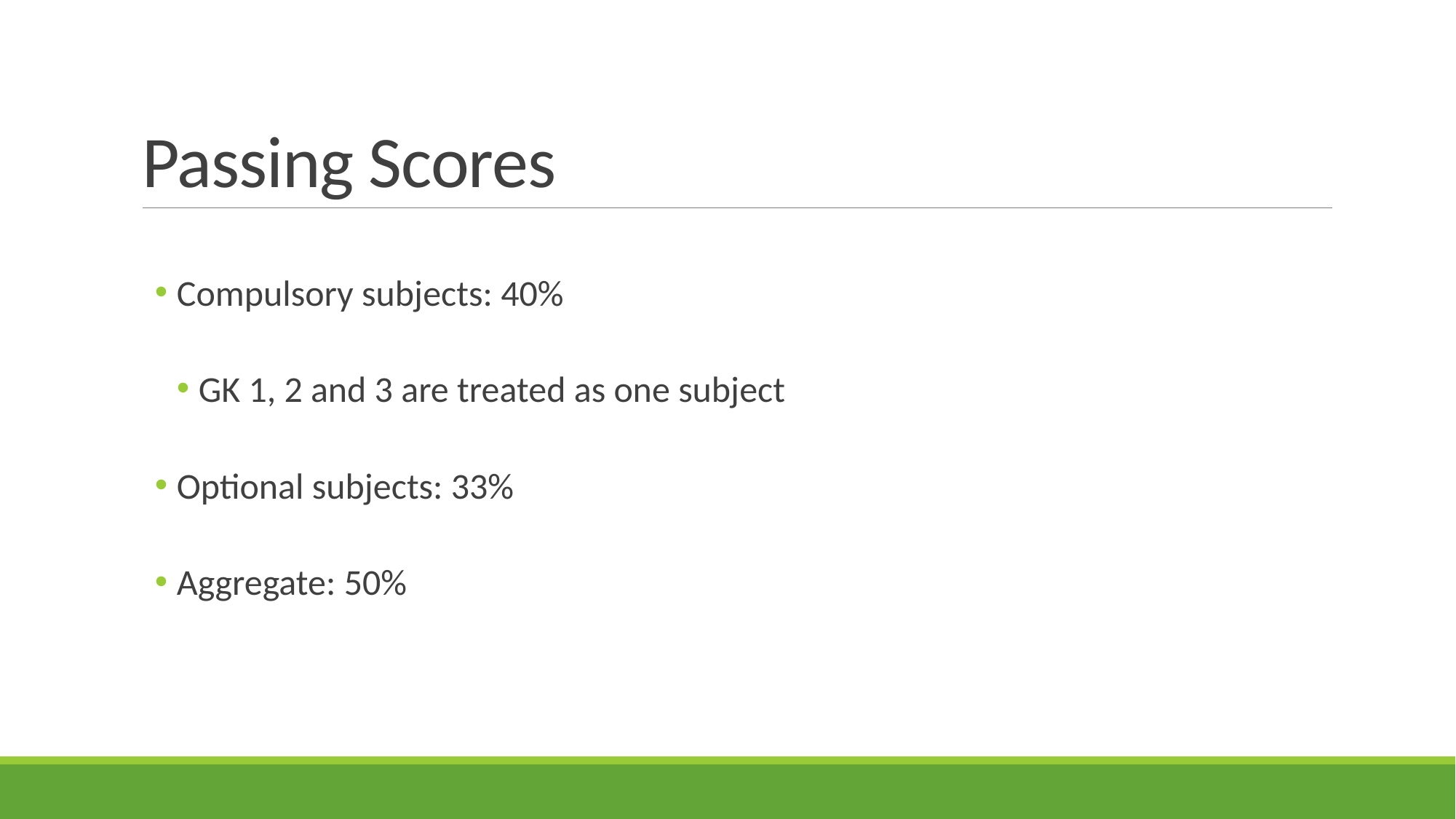

# Passing Scores
Compulsory subjects: 40%
GK 1, 2 and 3 are treated as one subject
Optional subjects: 33%
Aggregate: 50%